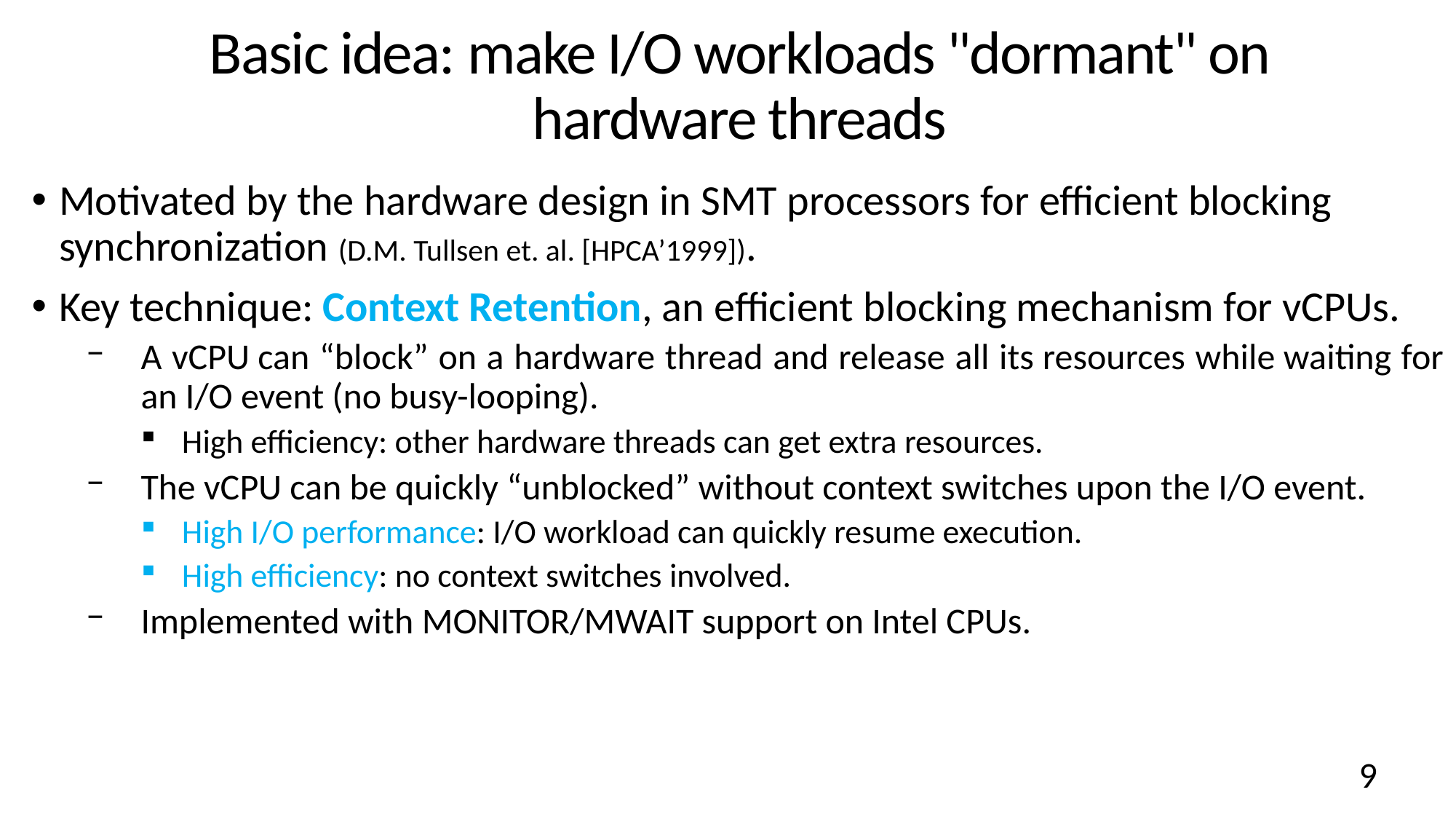

# Basic idea: make I/O workloads "dormant" on hardware threads
Motivated by the hardware design in SMT processors for efficient blocking synchronization (D.M. Tullsen et. al. [HPCA’1999]).
Key technique: Context Retention, an efficient blocking mechanism for vCPUs.
A vCPU can “block” on a hardware thread and release all its resources while waiting for an I/O event (no busy-looping).
High efficiency: other hardware threads can get extra resources.
The vCPU can be quickly “unblocked” without context switches upon the I/O event.
High I/O performance: I/O workload can quickly resume execution.
High efficiency: no context switches involved.
Implemented with MONITOR/MWAIT support on Intel CPUs.
9